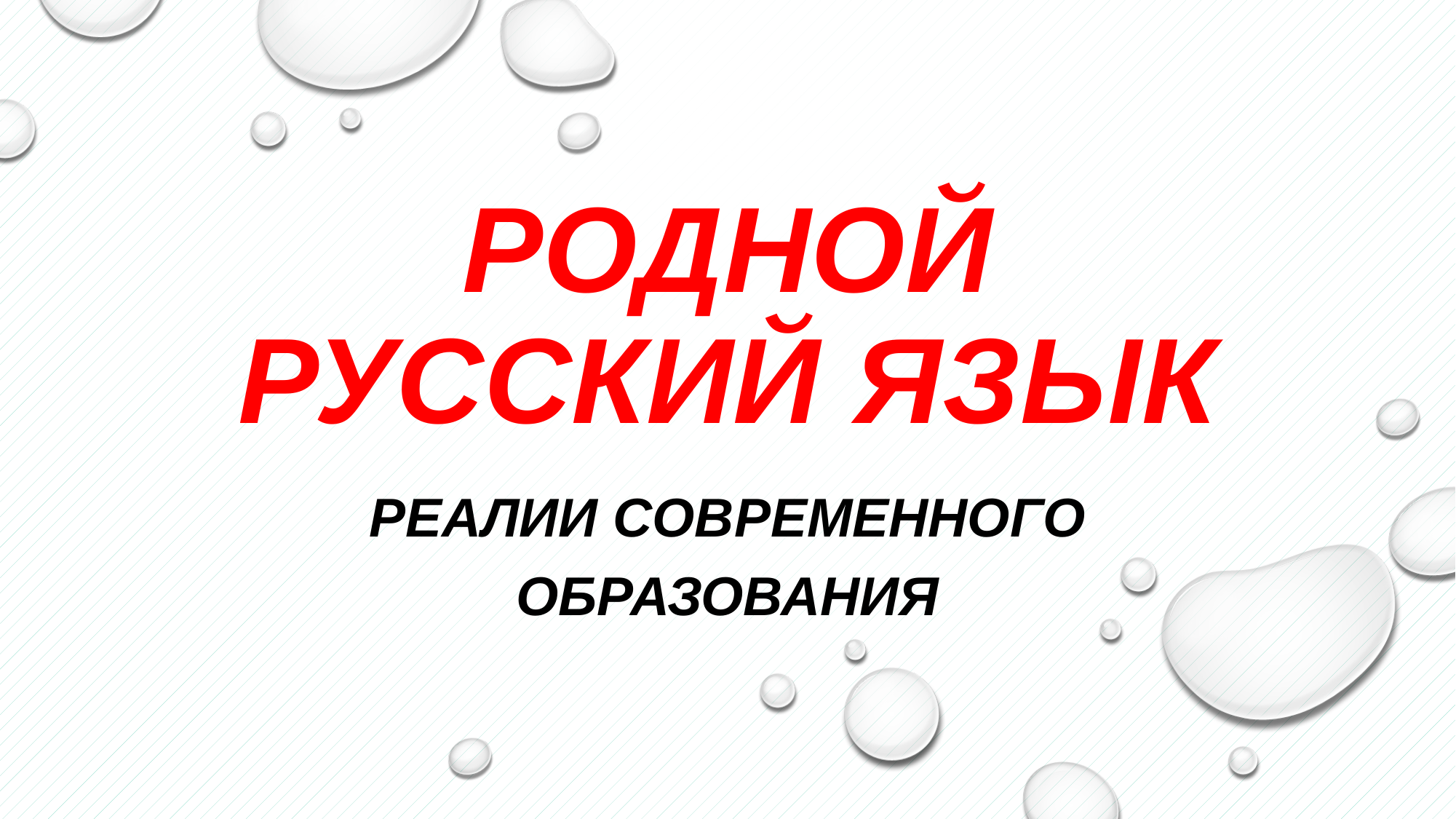

# Родной русский язык
Реалии современного образования